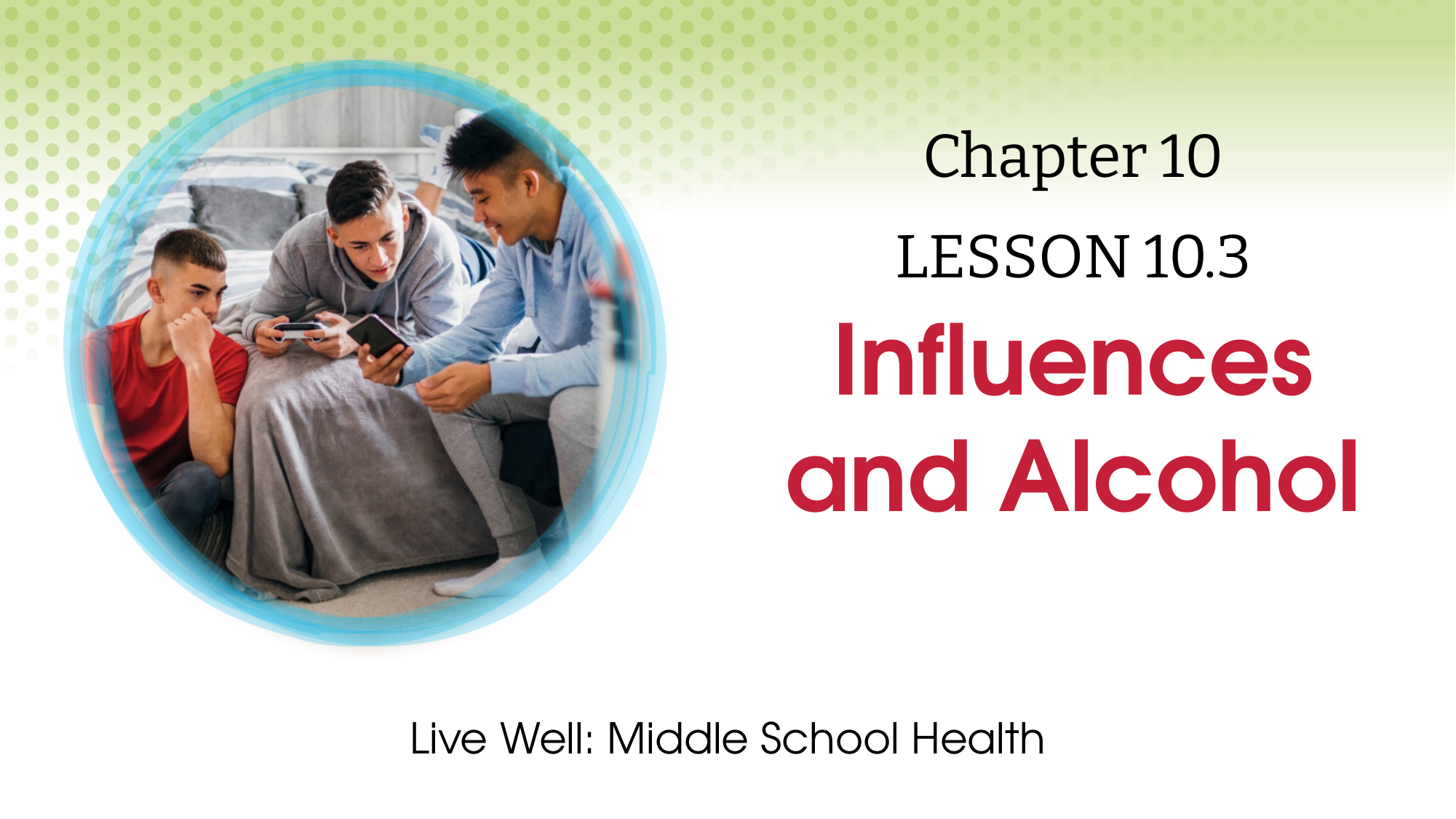

Chapter 10
LESSON 10.3
# Influences and Alcohol
Live Well: Middle School Health